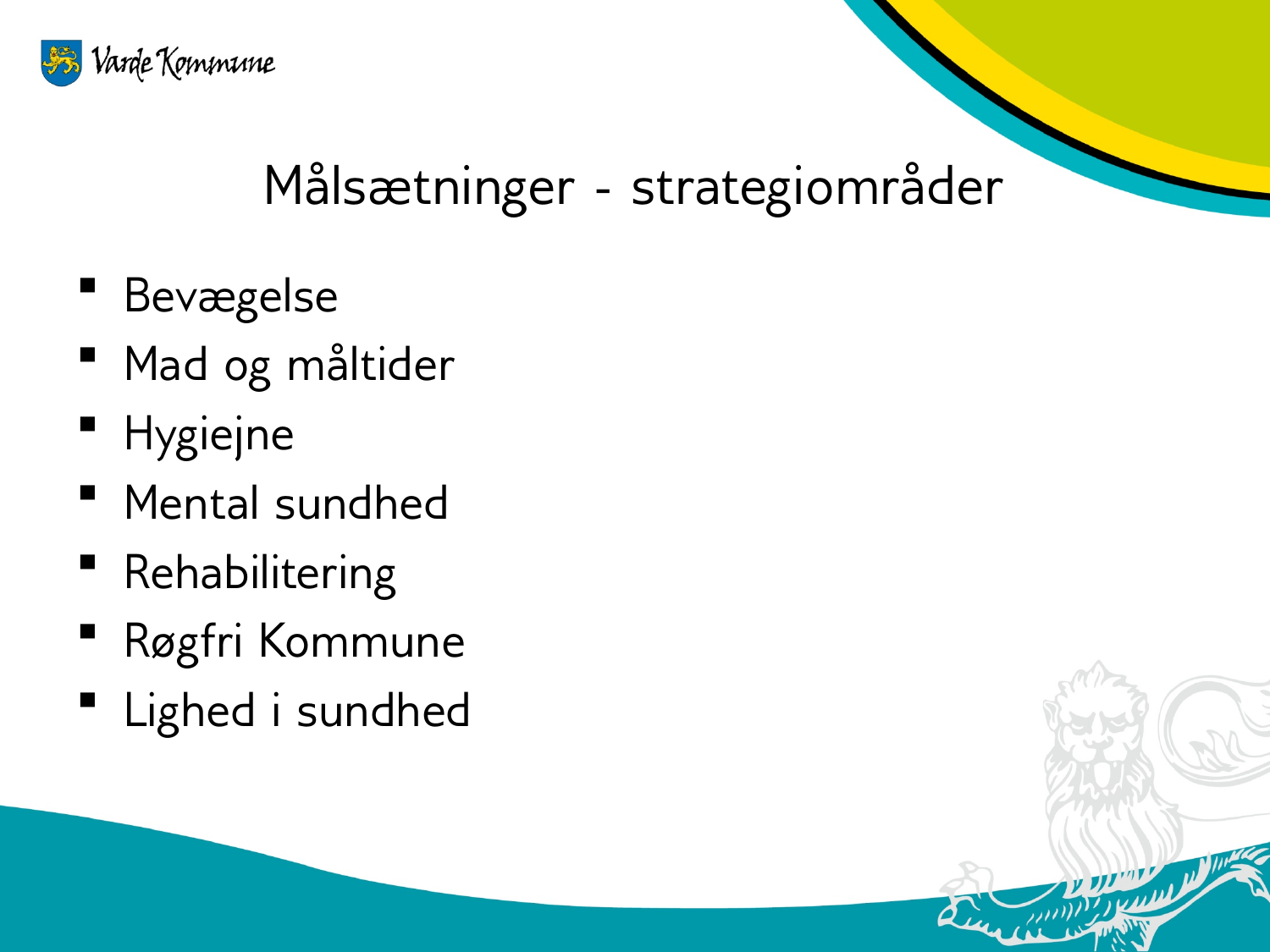

# Målsætninger - strategiområder
Bevægelse
Mad og måltider
Hygiejne
Mental sundhed
Rehabilitering
Røgfri Kommune
Lighed i sundhed